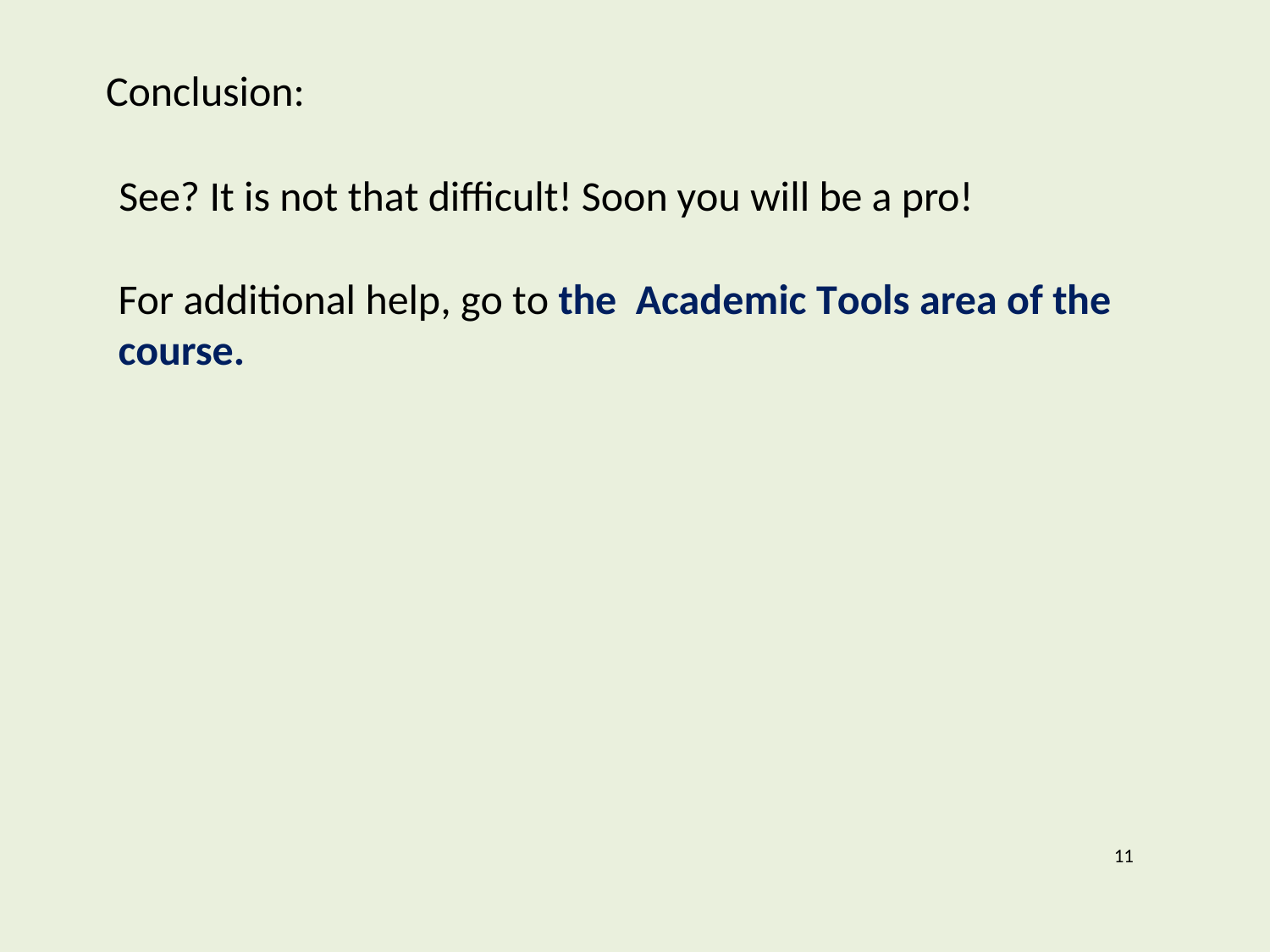

# Conclusion:
See? It is not that difficult! Soon you will be a pro!

For additional help, go to the  Academic Tools area of the course.
11